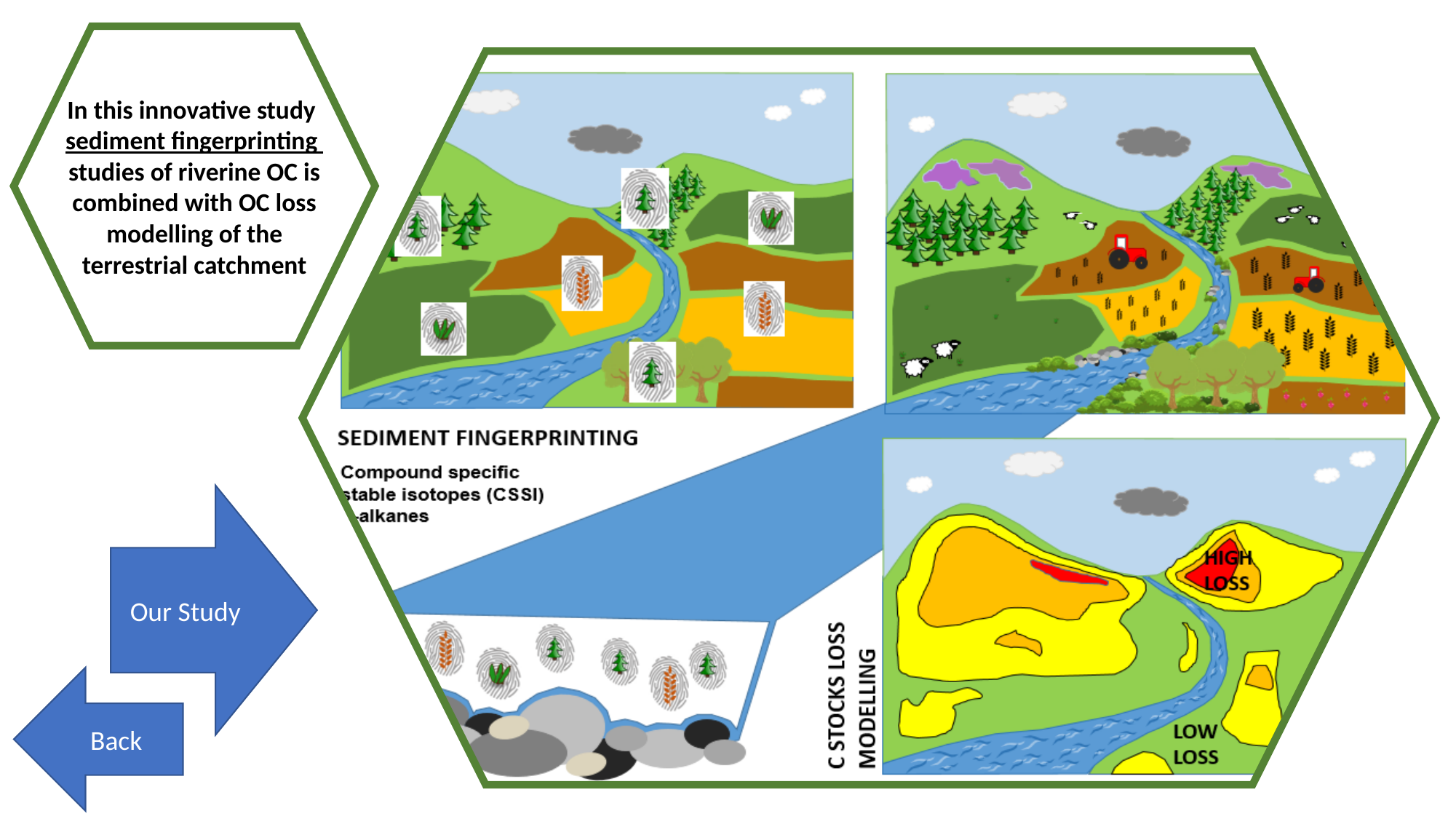

In this innovative study sediment fingerprinting studies of riverine OC is combined with OC loss modelling of the terrestrial catchment

Our Study
Back